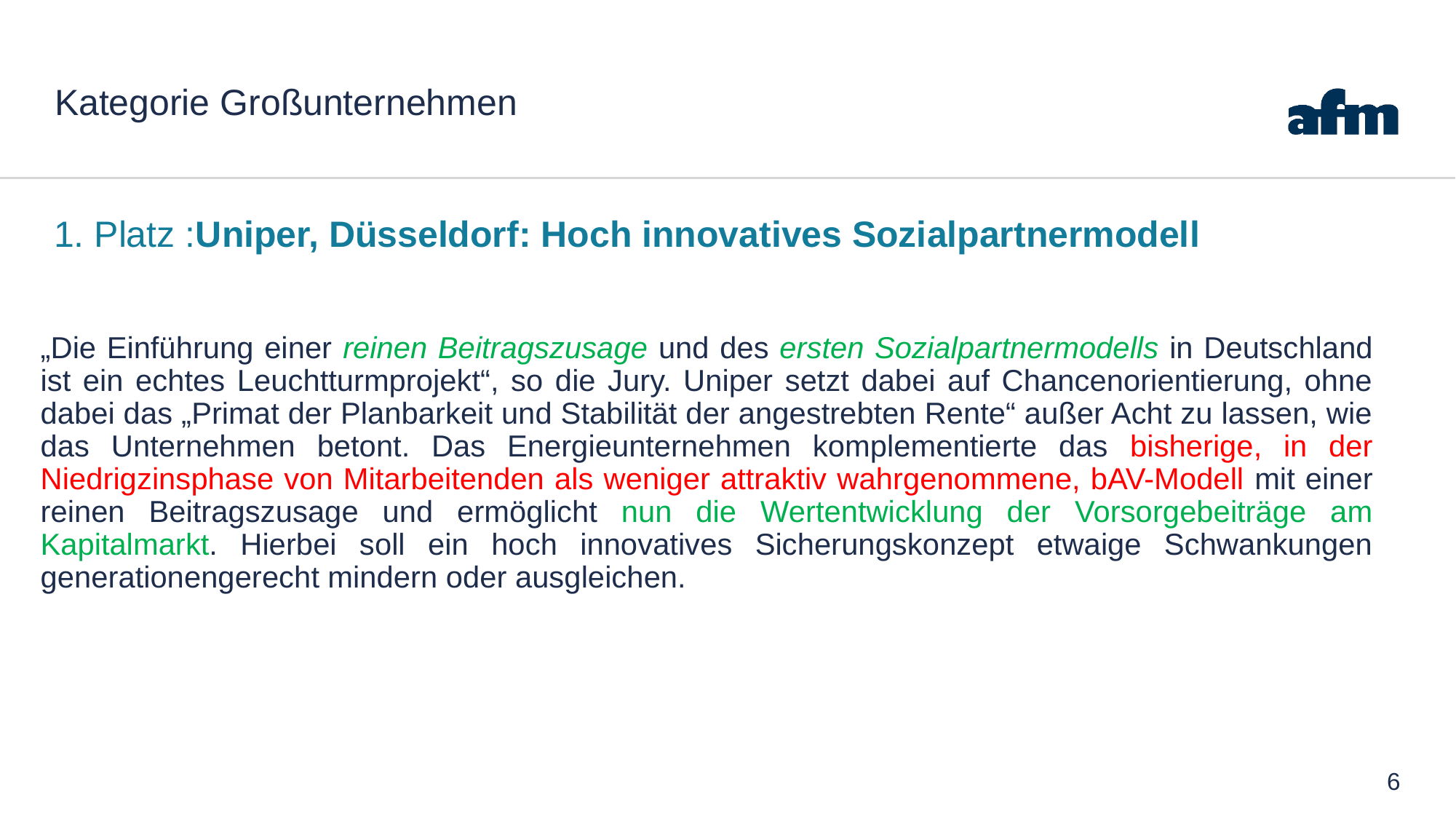

# Kategorie Großunternehmen
1. Platz :Uniper, Düsseldorf: Hoch innovatives Sozialpartnermodell
„Die Einführung einer reinen Beitragszusage und des ersten Sozialpartnermodells in Deutschland ist ein echtes Leuchtturmprojekt“, so die Jury. Uniper setzt dabei auf Chancenorientierung, ohne dabei das „Primat der Planbarkeit und Stabilität der angestrebten Rente“ außer Acht zu lassen, wie das Unternehmen betont. Das Energieunternehmen komplementierte das bisherige, in der Niedrigzinsphase von Mitarbeitenden als weniger attraktiv wahrgenommene, bAV-Modell mit einer reinen Beitragszusage und ermöglicht nun die Wertentwicklung der Vorsorgebeiträge am Kapitalmarkt. Hierbei soll ein hoch innovatives Sicherungskonzept etwaige Schwankungen generationengerecht mindern oder ausgleichen.
6